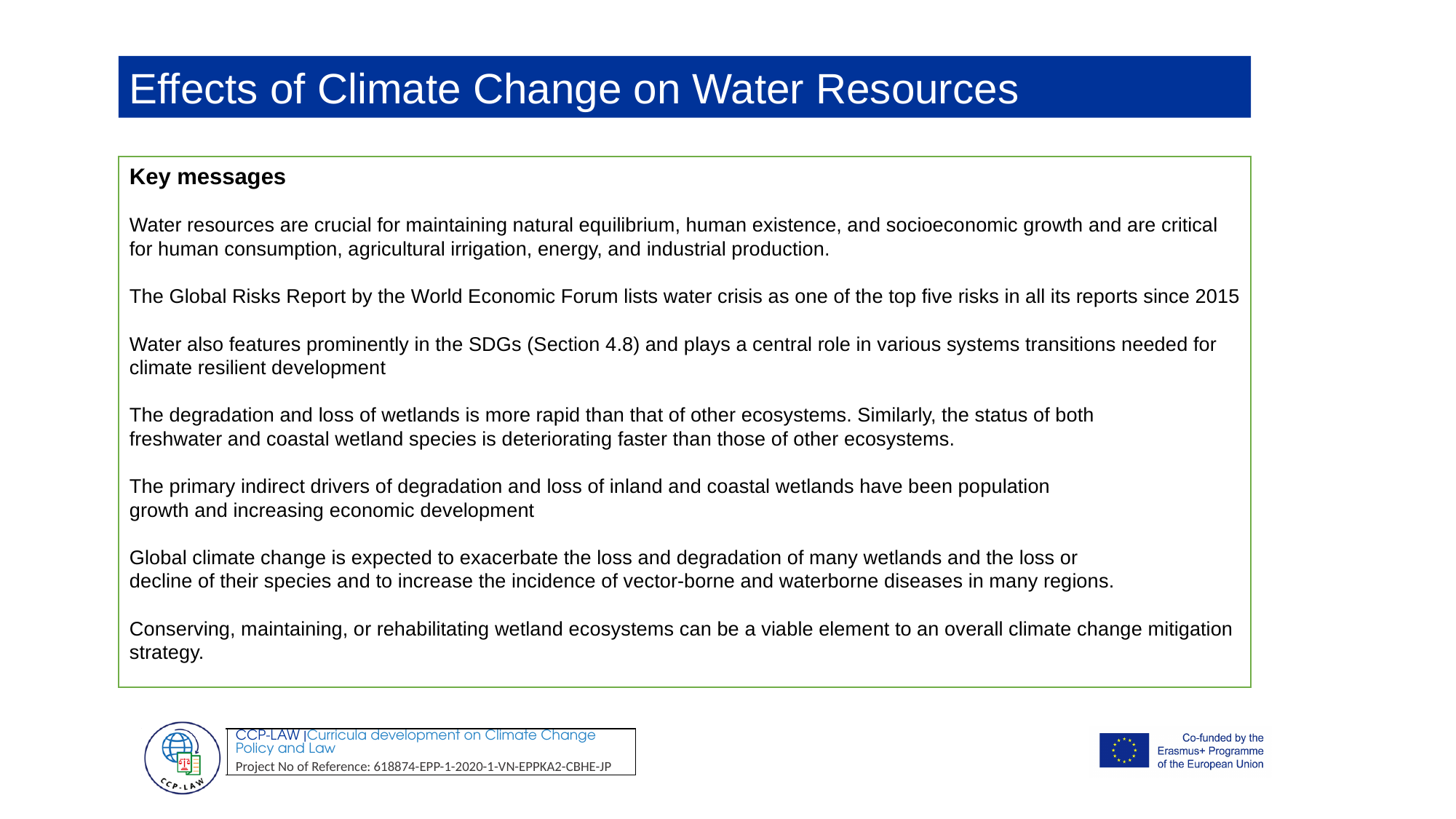

Effects of Climate Change on Water Resources
Key messages

Water resources are crucial for maintaining natural equilibrium, human existence, and socioeconomic growth and are critical for human consumption, agricultural irrigation, energy, and industrial production.

The Global Risks Report by the World Economic Forum lists water crisis as one of the top five risks in all its reports since 2015

Water also features prominently in the SDGs (Section 4.8) and plays a central role in various systems transitions needed for climate resilient development

The degradation and loss of wetlands is more rapid than that of other ecosystems. Similarly, the status of both
freshwater and coastal wetland species is deteriorating faster than those of other ecosystems.

The primary indirect drivers of degradation and loss of inland and coastal wetlands have been population
growth and increasing economic development

Global climate change is expected to exacerbate the loss and degradation of many wetlands and the loss or
decline of their species and to increase the incidence of vector-borne and waterborne diseases in many regions.

Conserving, maintaining, or rehabilitating wetland ecosystems can be a viable element to an overall climate change mitigation strategy.